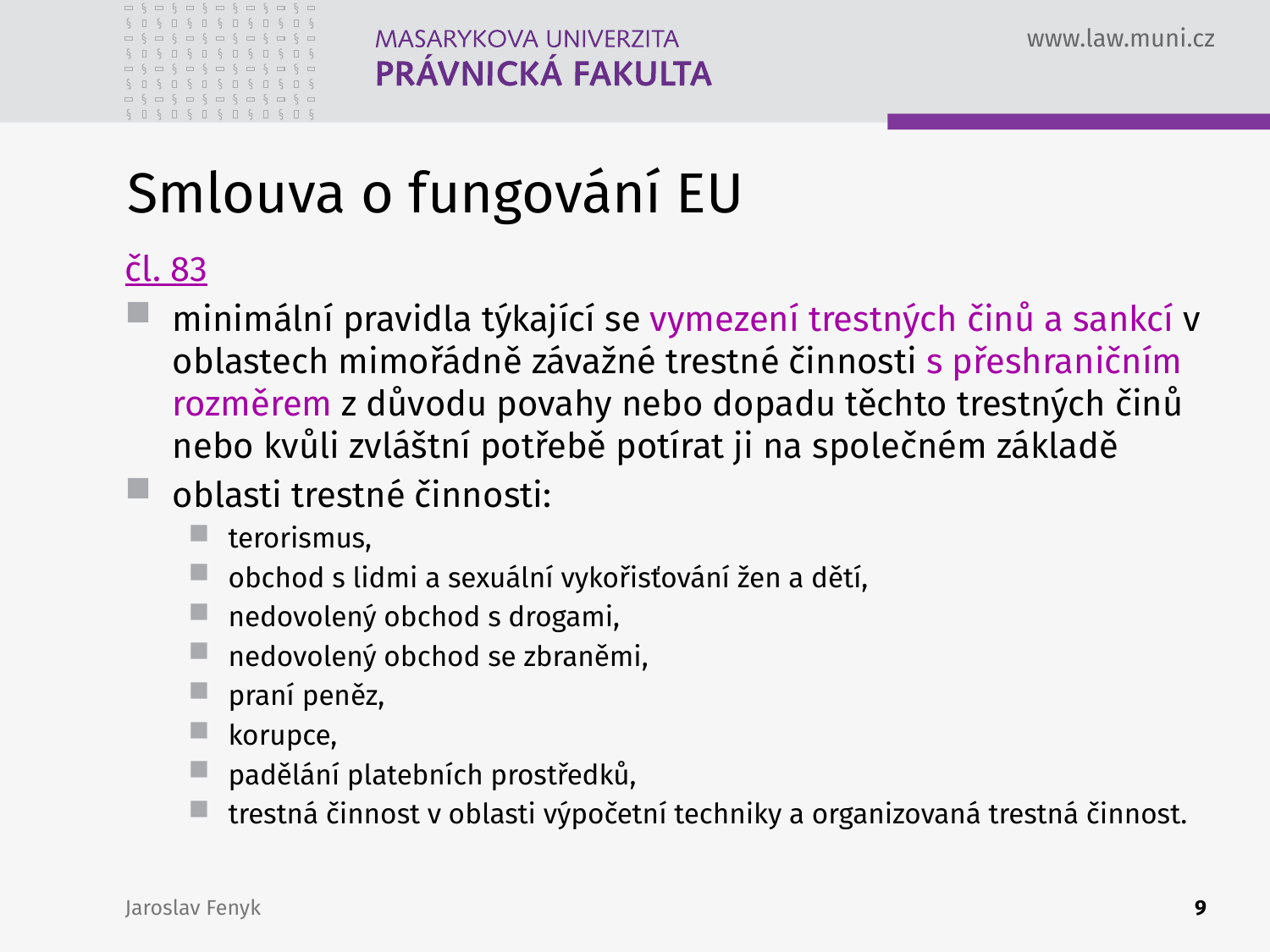

# Smlouva o fungování EU
čl. 83
minimální pravidla týkající se vymezení trestných činů a sankcí v oblastech mimořádně závažné trestné činnosti s přeshraničním rozměrem z důvodu povahy nebo dopadu těchto trestných činů nebo kvůli zvláštní potřebě potírat ji na společném základě
oblasti trestné činnosti:
terorismus,
obchod s lidmi a sexuální vykořisťování žen a dětí,
nedovolený obchod s drogami,
nedovolený obchod se zbraněmi,
praní peněz,
korupce,
padělání platebních prostředků,
trestná činnost v oblasti výpočetní techniky a organizovaná trestná činnost.
Jaroslav Fenyk
9